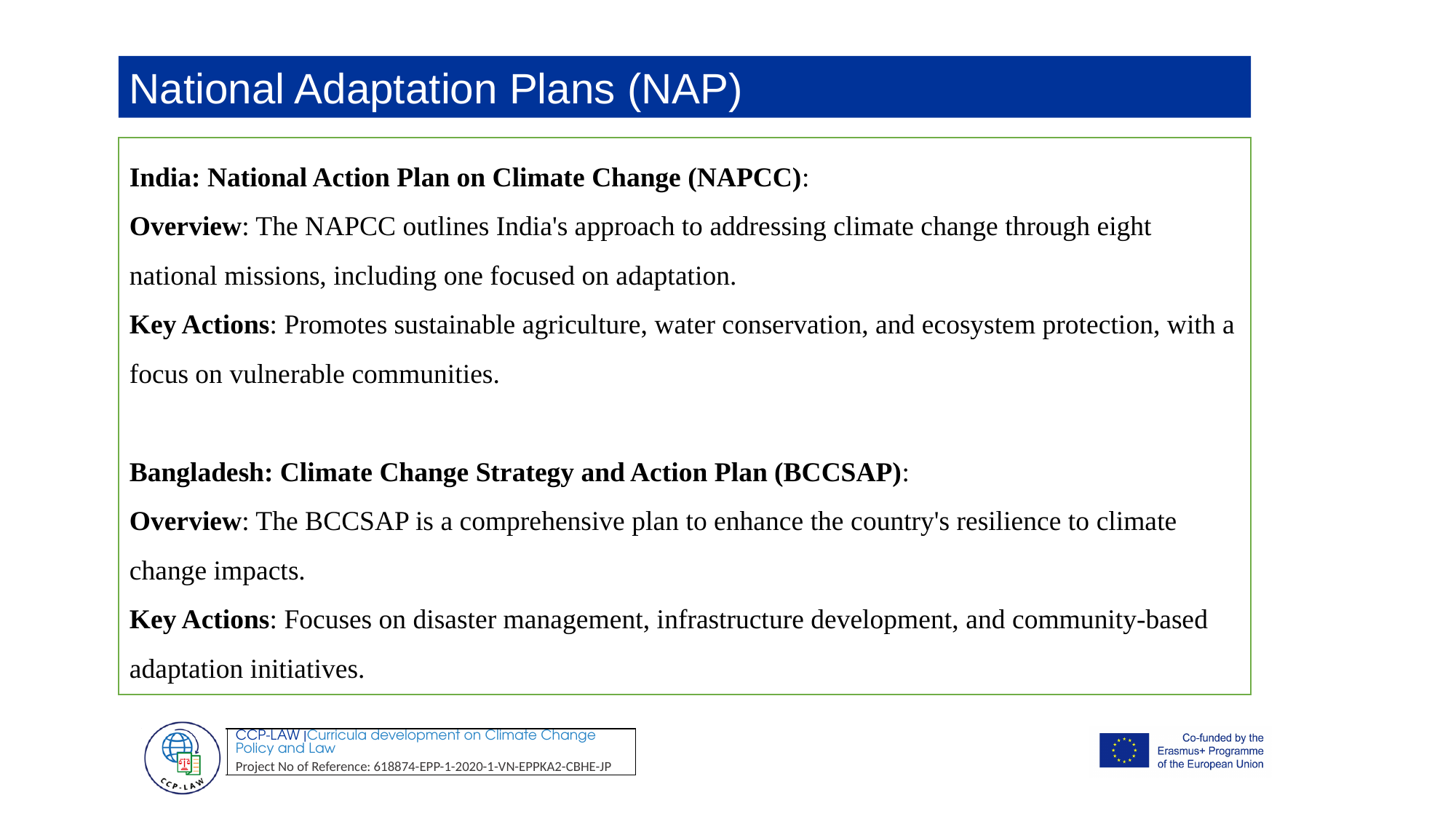

National Adaptation Plans (NAP)
India: National Action Plan on Climate Change (NAPCC):
Overview: The NAPCC outlines India's approach to addressing climate change through eight national missions, including one focused on adaptation.
Key Actions: Promotes sustainable agriculture, water conservation, and ecosystem protection, with a focus on vulnerable communities.

Bangladesh: Climate Change Strategy and Action Plan (BCCSAP):
Overview: The BCCSAP is a comprehensive plan to enhance the country's resilience to climate change impacts.
Key Actions: Focuses on disaster management, infrastructure development, and community-based adaptation initiatives.